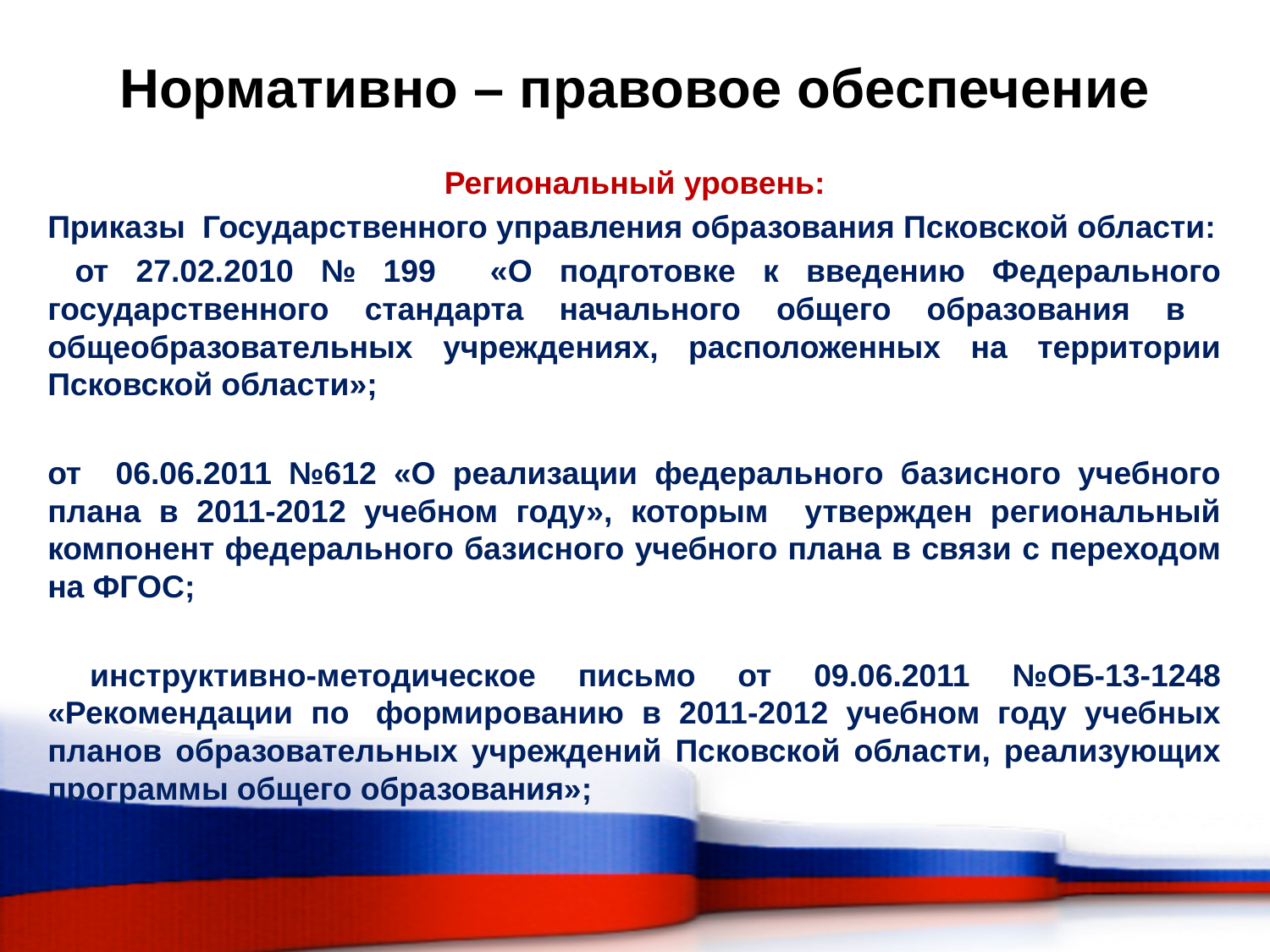

# Нормативно – правовое обеспечение
Региональный уровень:
Приказы  Государственного управления образования Псковской области:
 от 27.02.2010 № 199  «О подготовке к введению Федерального государственного стандарта начального общего образования в  общеобразовательных учреждениях, расположенных на территории Псковской области»;

от  06.06.2011 №612 «О реализации федерального базисного учебного плана в 2011-2012 учебном году», которым  утвержден региональный компонент федерального базисного учебного плана в связи с переходом на ФГОС;

 инструктивно-методическое письмо от 09.06.2011 №ОБ-13-1248 «Рекомендации по  формированию в 2011-2012 учебном году учебных планов образовательных учреждений Псковской области, реализующих программы общего образования»;